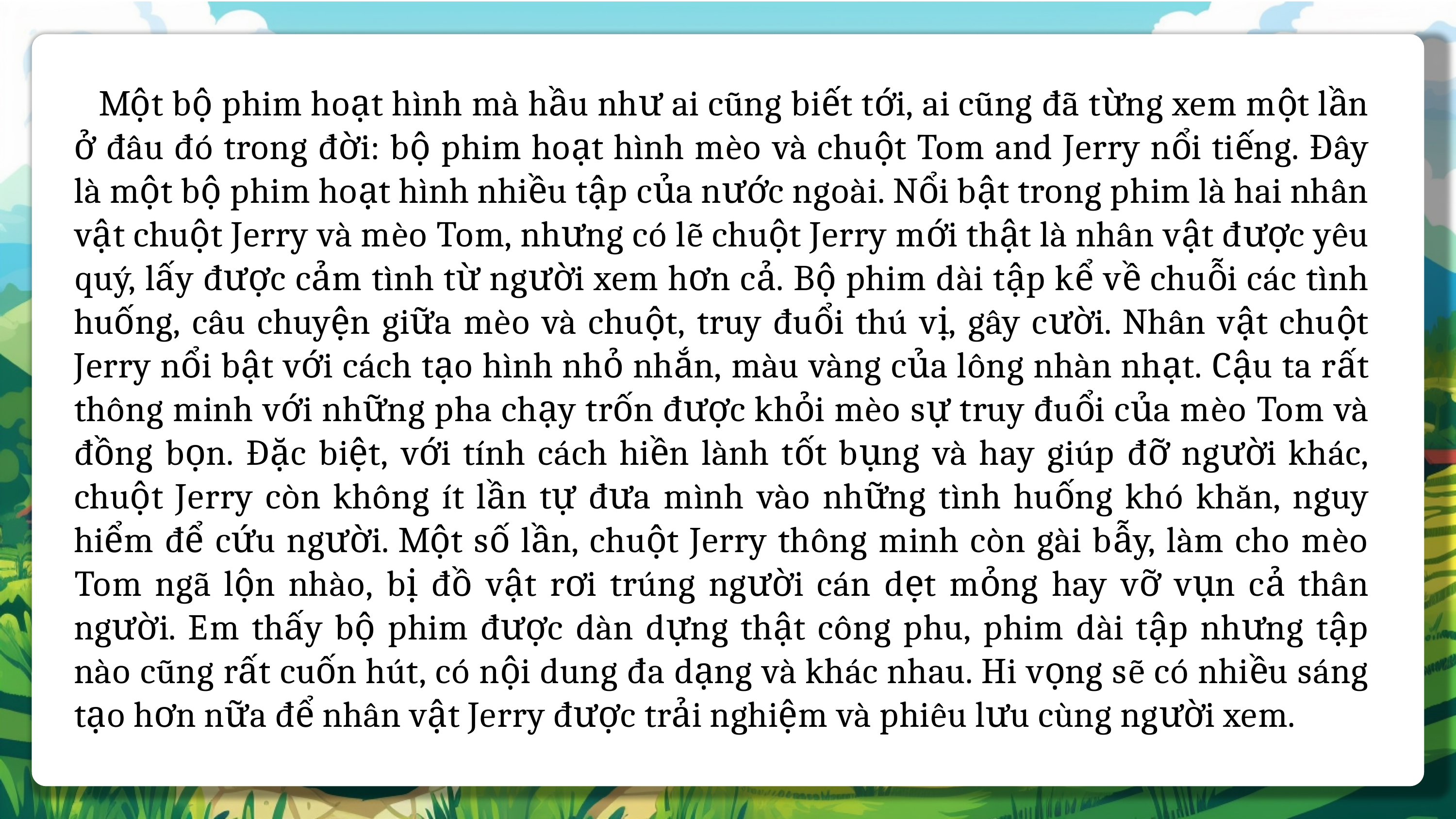

Một bộ phim hoạt hình mà hầu như ai cũng biết tới, ai cũng đã từng xem một lần ở đâu đó trong đời: bộ phim hoạt hình mèo và chuột Tom and Jerry nổi tiếng. Đây là một bộ phim hoạt hình nhiều tập của nước ngoài. Nổi bật trong phim là hai nhân vật chuột Jerry và mèo Tom, nhưng có lẽ chuột Jerry mới thật là nhân vật được yêu quý, lấy được cảm tình từ người xem hơn cả. Bộ phim dài tập kể về chuỗi các tình huống, câu chuyện giữa mèo và chuột, truy đuổi thú vị, gây cười. Nhân vật chuột Jerry nổi bật với cách tạo hình nhỏ nhắn, màu vàng của lông nhàn nhạt. Cậu ta rất thông minh với những pha chạy trốn được khỏi mèo sự truy đuổi của mèo Tom và đồng bọn. Đặc biệt, với tính cách hiền lành tốt bụng và hay giúp đỡ người khác, chuột Jerry còn không ít lần tự đưa mình vào những tình huống khó khăn, nguy hiểm để cứu người. Một số lần, chuột Jerry thông minh còn gài bẫy, làm cho mèo Tom ngã lộn nhào, bị đồ vật rơi trúng người cán dẹt mỏng hay vỡ vụn cả thân người. Em thấy bộ phim được dàn dựng thật công phu, phim dài tập nhưng tập nào cũng rất cuốn hút, có nội dung đa dạng và khác nhau. Hi vọng sẽ có nhiều sáng tạo hơn nữa để nhân vật Jerry được trải nghiệm và phiêu lưu cùng người xem.